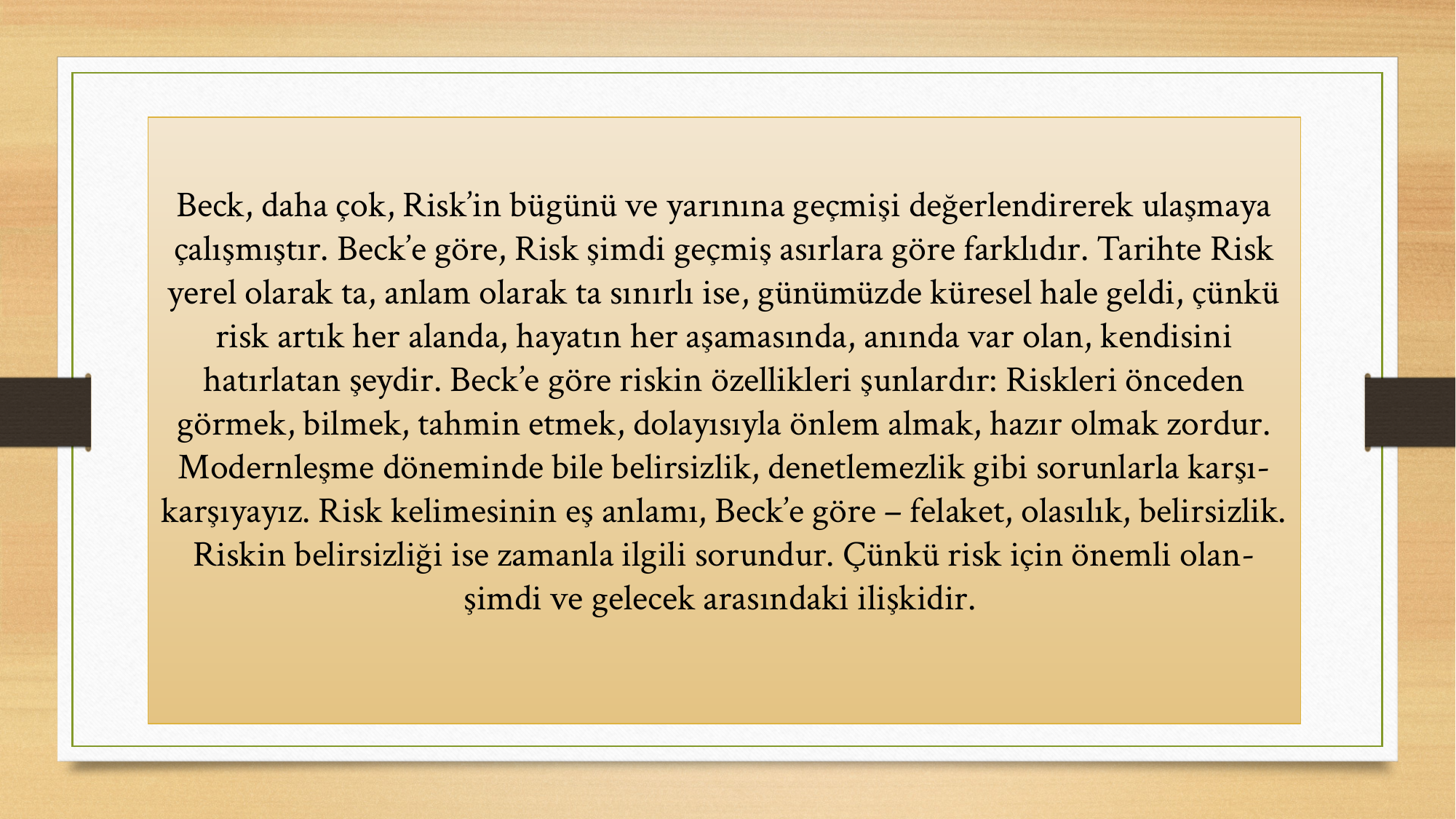

# Beck, daha çok, Risk’in bügünü ve yarınına geçmişi değerlendirerek ulaşmaya çalışmıştır. Beck’e göre, Risk şimdi geçmiş asırlara göre farklıdır. Tarihte Risk yerel olarak ta, anlam olarak ta sınırlı ise, günümüzde küresel hale geldi, çünkü risk artık her alanda, hayatın her aşamasında, anında var olan, kendisini hatırlatan şeydir. Beck’e göre riskin özellikleri şunlardır: Riskleri önceden görmek, bilmek, tahmin etmek, dolayısıyla önlem almak, hazır olmak zordur. Modernleşme döneminde bile belirsizlik, denetlemezlik gibi sorunlarla karşı-karşıyayız. Risk kelimesinin eş anlamı, Beck’e göre – felaket, olasılık, belirsizlik. Riskin belirsizliği ise zamanla ilgili sorundur. Çünkü risk için önemli olan-şimdi ve gelecek arasındaki ilişkidir.